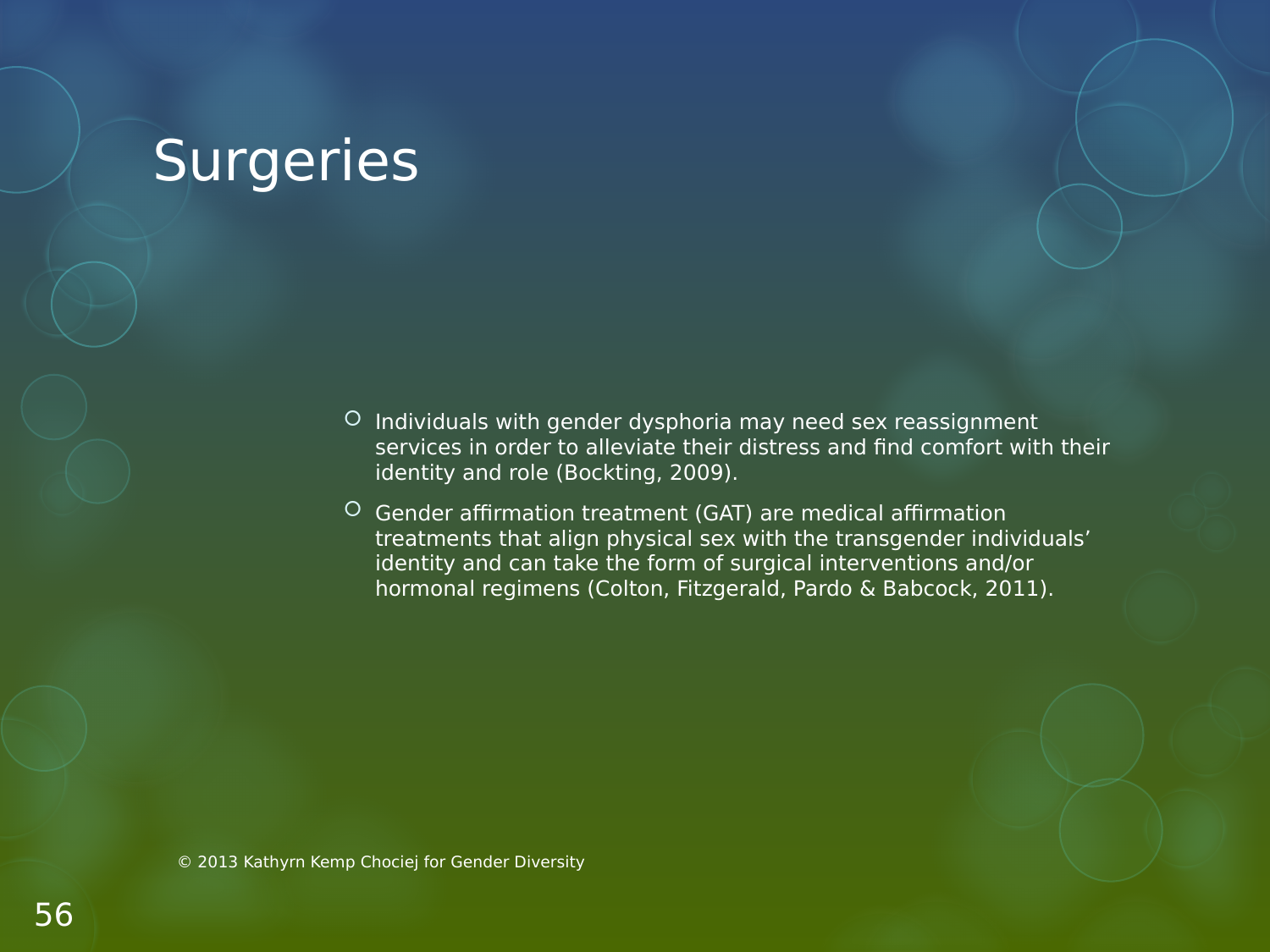

# Surgeries
Individuals with gender dysphoria may need sex reassignment services in order to alleviate their distress and find comfort with their identity and role (Bockting, 2009).
Gender affirmation treatment (GAT) are medical affirmation treatments that align physical sex with the transgender individuals’ identity and can take the form of surgical interventions and/or hormonal regimens (Colton, Fitzgerald, Pardo & Babcock, 2011).

© 2013 Kathyrn Kemp Chociej for Gender Diversity
56